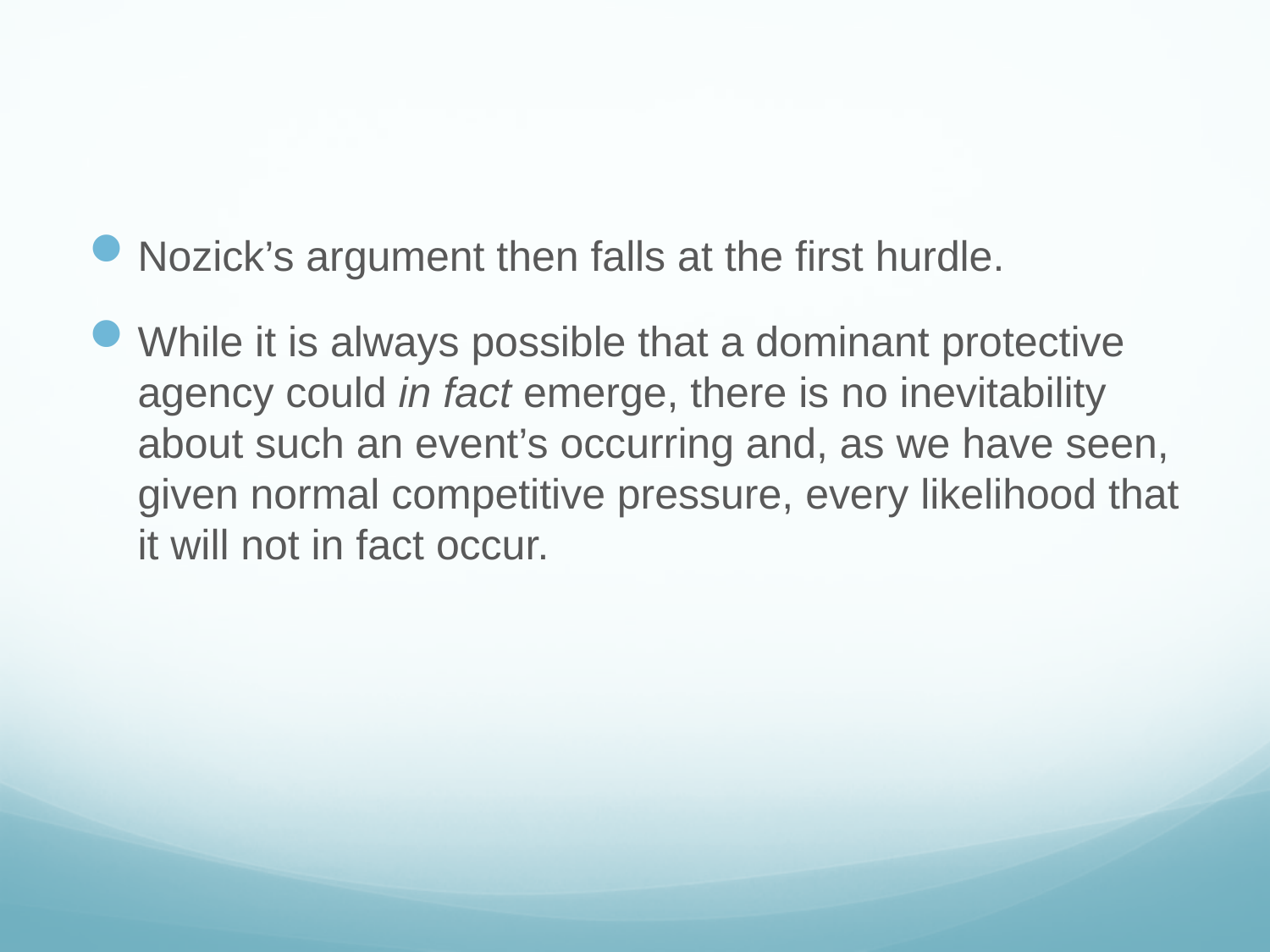

#
Nozick’s argument then falls at the first hurdle.
While it is always possible that a dominant protective agency could in fact emerge, there is no inevitability about such an event’s occurring and, as we have seen, given normal competitive pressure, every likelihood that it will not in fact occur.